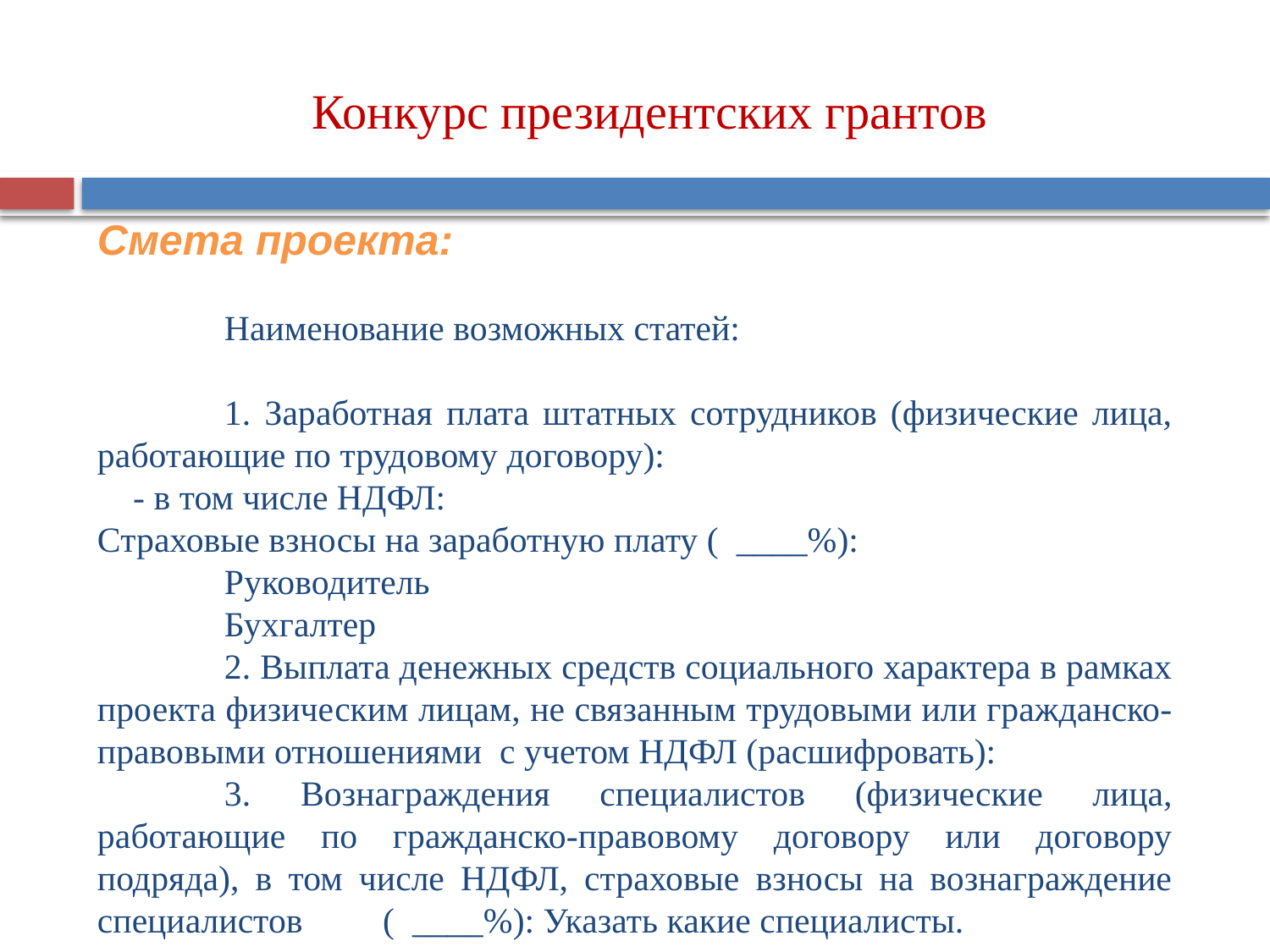

Конкурс президентских грантов
Смета проекта:

	Наименование возможных статей:

	1. Заработная плата штатных сотрудников (физические лица, работающие по трудовому договору):
    - в том числе НДФЛ:
Страховые взносы на заработную плату (  ____%):
	Руководитель
	Бухгалтер
	2. Выплата денежных средств социального характера в рамках проекта физическим лицам, не связанным трудовыми или гражданско-правовыми отношениями  с учетом НДФЛ (расшифровать):
	3. Вознаграждения специалистов (физические лица, работающие по гражданско-правовому договору или договору подряда), в том числе НДФЛ, страховые взносы на вознаграждение специалистов         (  ____%): Указать какие специалисты.